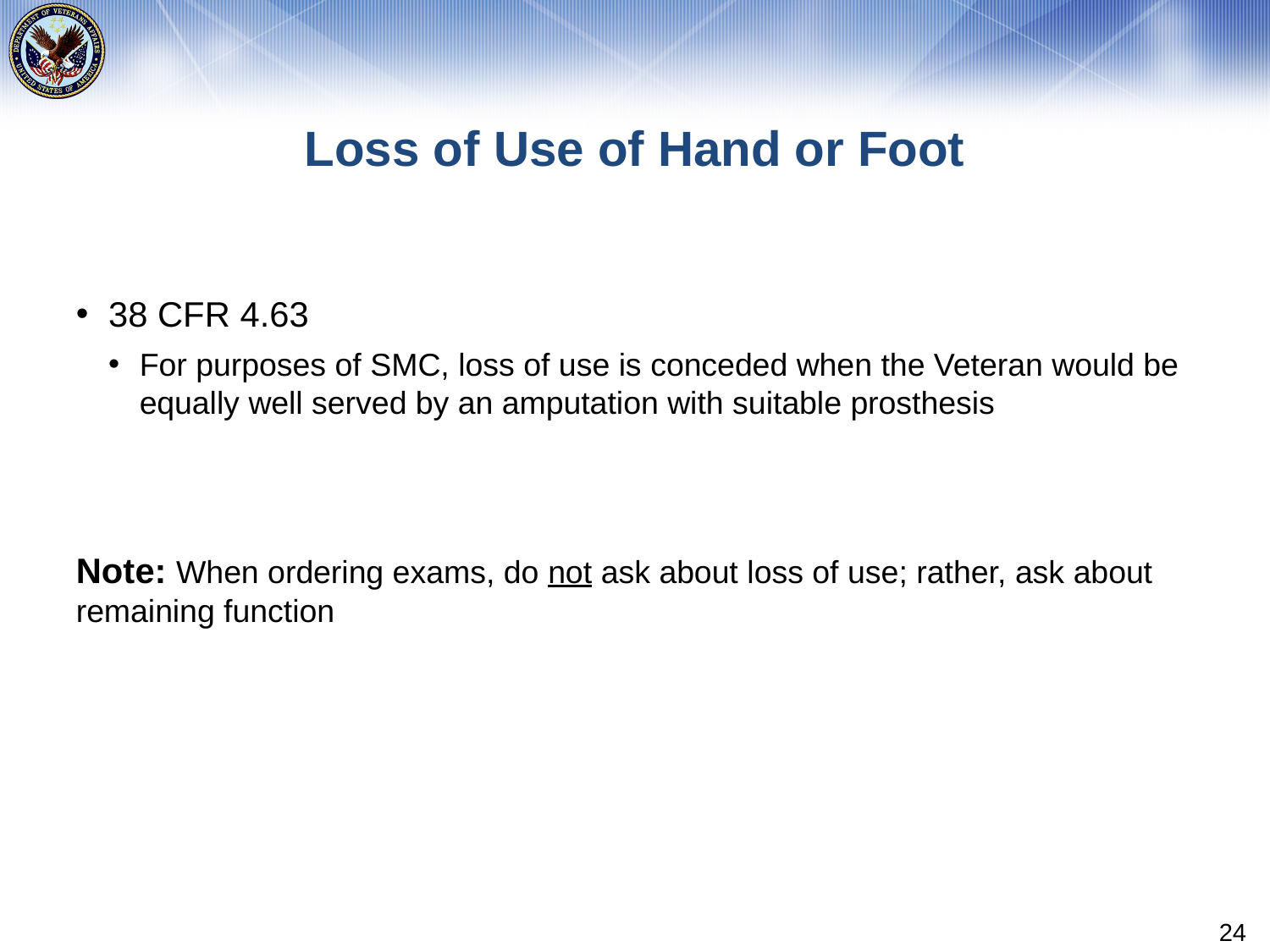

# Loss of Use of Hand or Foot
38 CFR 4.63
For purposes of SMC, loss of use is conceded when the Veteran would be equally well served by an amputation with suitable prosthesis
Note: When ordering exams, do not ask about loss of use; rather, ask about remaining function
24